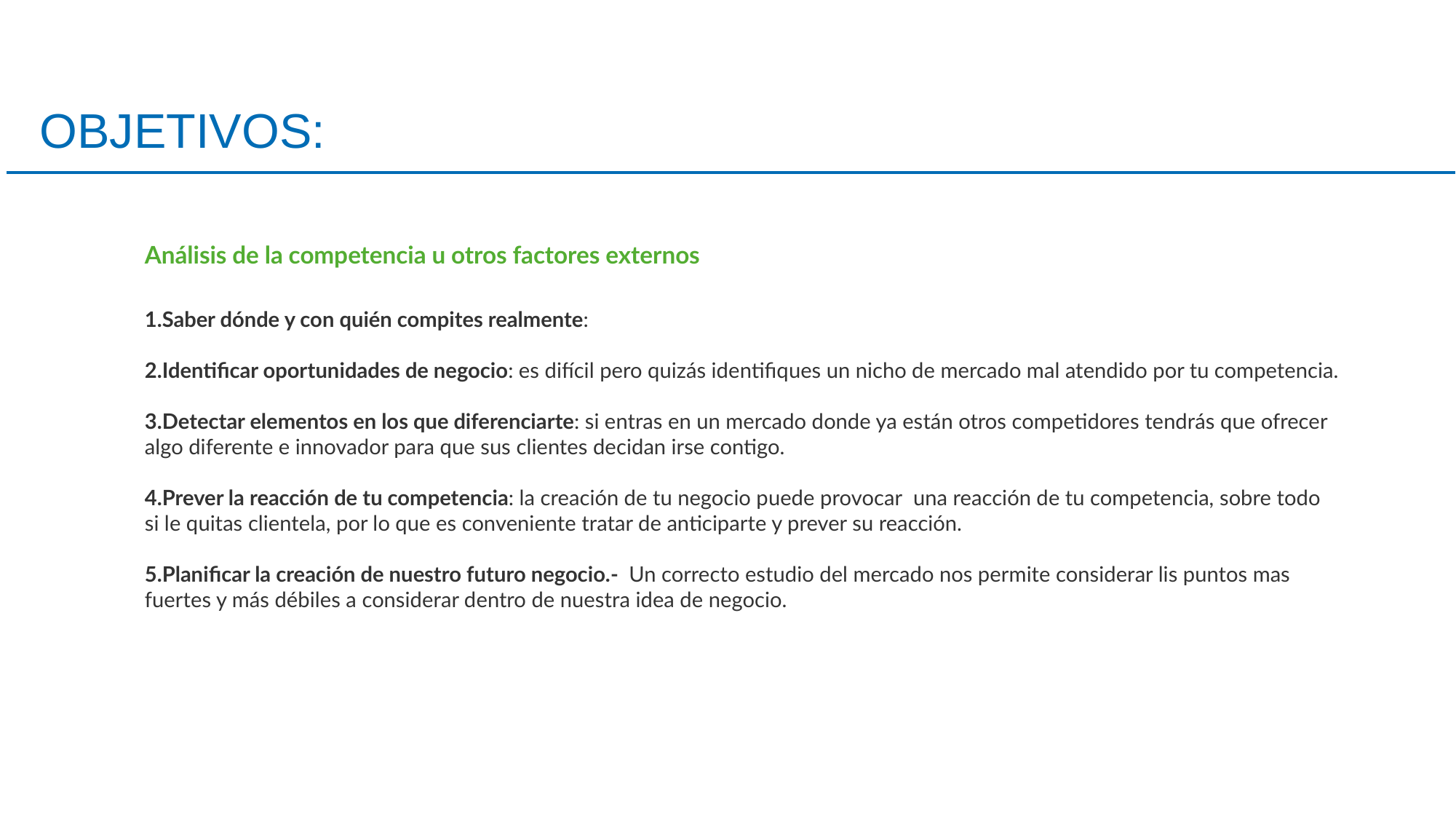

OBJETIVOS:
Análisis de la competencia u otros factores externos
Saber dónde y con quién compites realmente:

Identificar oportunidades de negocio: es difícil pero quizás identifiques un nicho de mercado mal atendido por tu competencia.

Detectar elementos en los que diferenciarte: si entras en un mercado donde ya están otros competidores tendrás que ofrecer algo diferente e innovador para que sus clientes decidan irse contigo.

Prever la reacción de tu competencia: la creación de tu negocio puede provocar  una reacción de tu competencia, sobre todo si le quitas clientela, por lo que es conveniente tratar de anticiparte y prever su reacción.

Planificar la creación de nuestro futuro negocio.-  Un correcto estudio del mercado nos permite considerar lis puntos mas fuertes y más débiles a considerar dentro de nuestra idea de negocio.